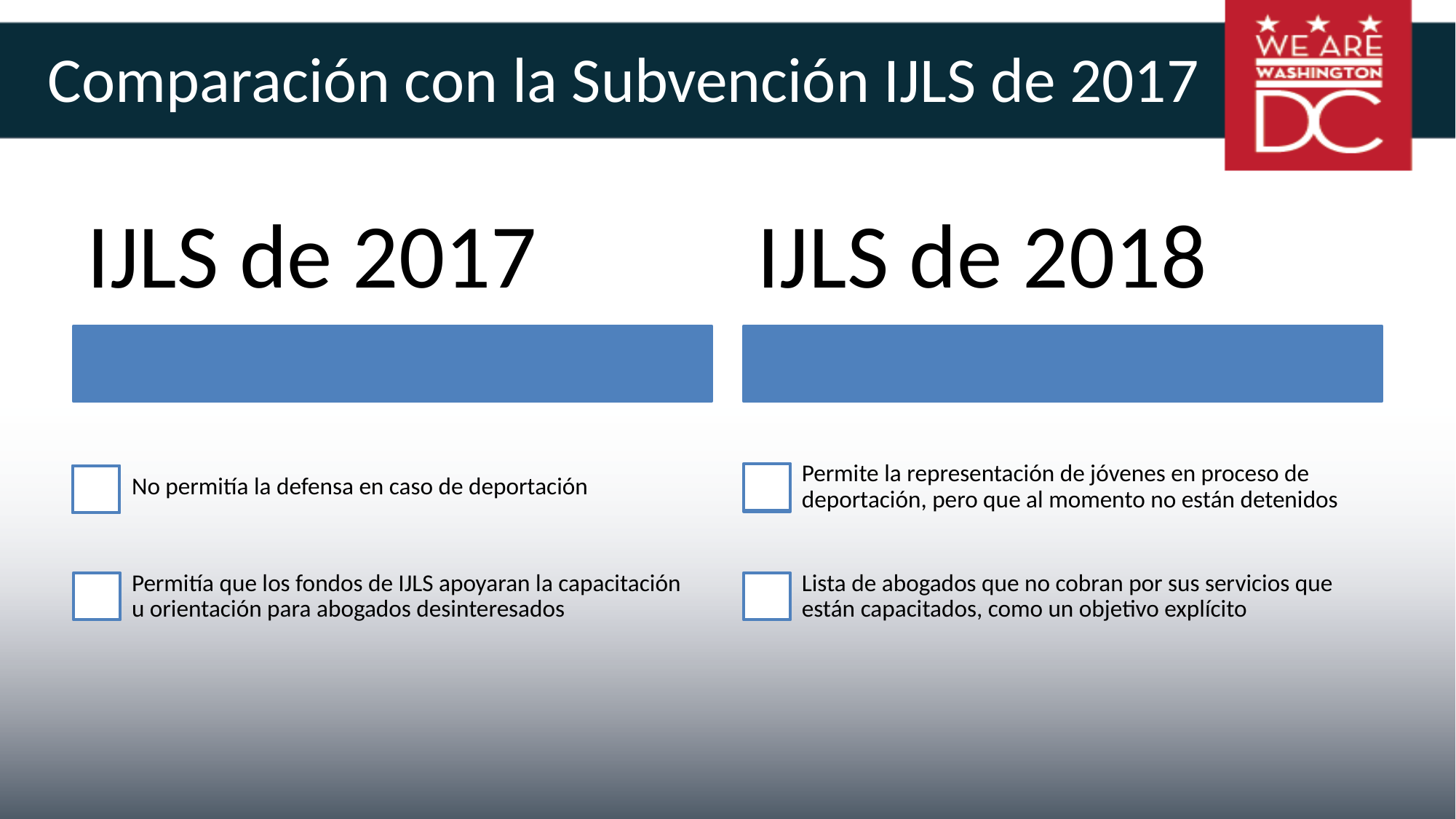

# Comparación con la Subvención IJLS de 2017
IJLS de 2017
No permitía la defensa en caso de deportación
Permitía que los fondos de IJLS apoyaran la capacitación u orientación para abogados desinteresados
IJLS de 2018
Permite la representación de jóvenes en proceso de deportación, pero que al momento no están detenidos
Lista de abogados que no cobran por sus servicios que están capacitados, como un objetivo explícito